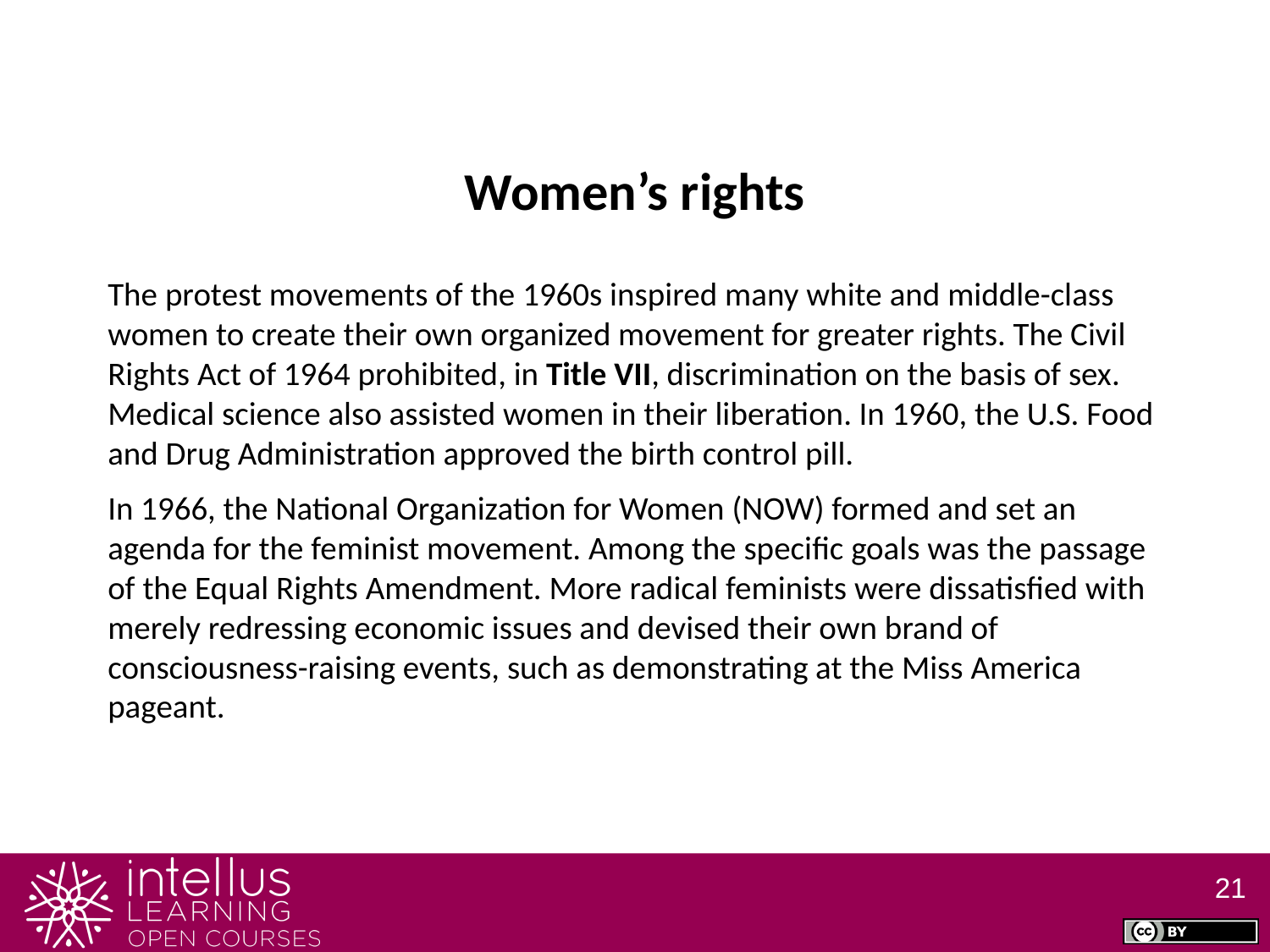

Women’s rights
The protest movements of the 1960s inspired many white and middle-class women to create their own organized movement for greater rights. The Civil Rights Act of 1964 prohibited, in Title VII, discrimination on the basis of sex. Medical science also assisted women in their liberation. In 1960, the U.S. Food and Drug Administration approved the birth control pill.
In 1966, the National Organization for Women (NOW) formed and set an agenda for the feminist movement. Among the specific goals was the passage of the Equal Rights Amendment. More radical feminists were dissatisfied with merely redressing economic issues and devised their own brand of consciousness-raising events, such as demonstrating at the Miss America pageant.

21